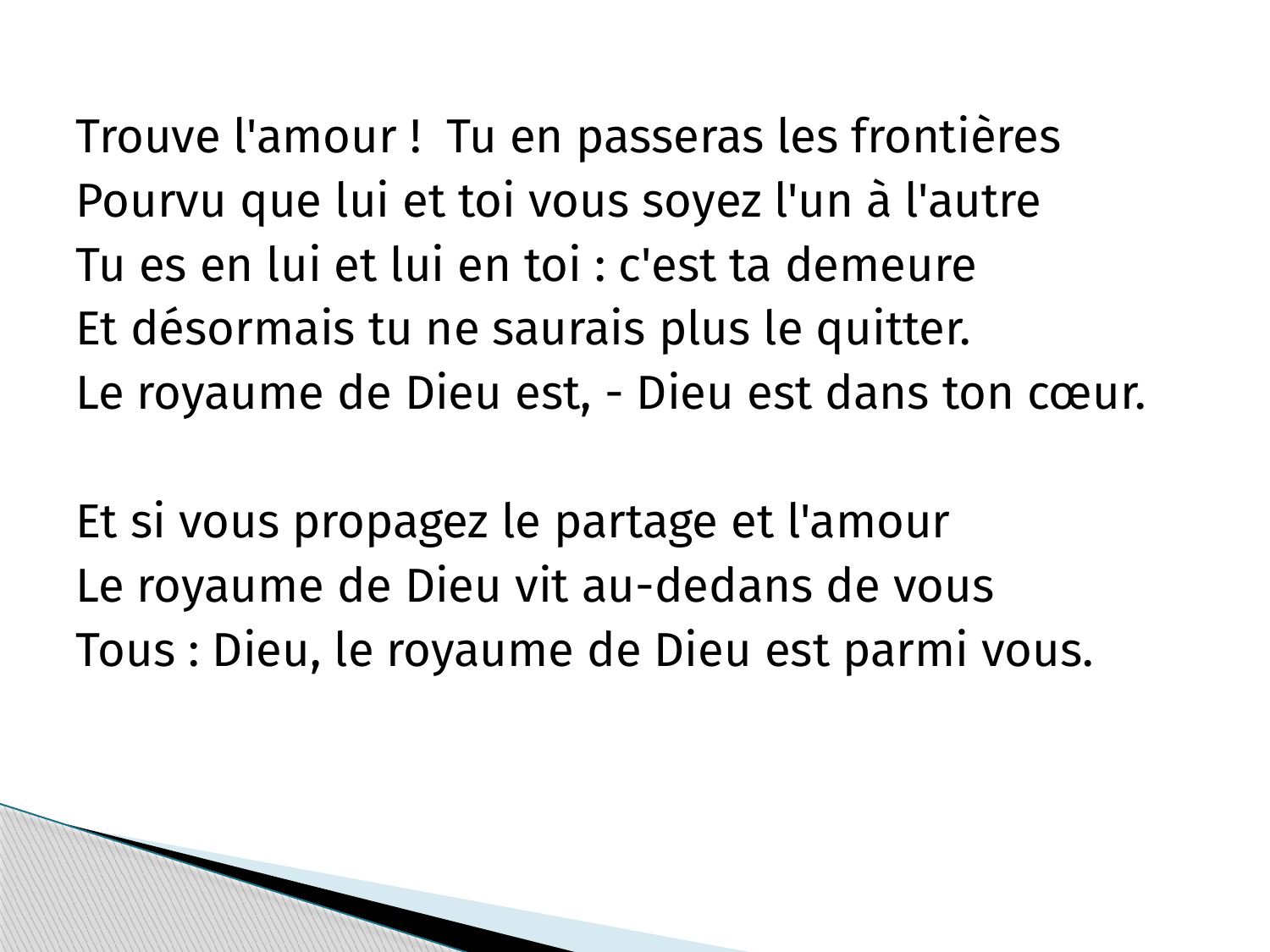

Trouve l'amour !  Tu en passeras les frontières
Pourvu que lui et toi vous soyez l'un à l'autre
Tu es en lui et lui en toi : c'est ta demeure
Et désormais tu ne saurais plus le quitter.
Le royaume de Dieu est, - Dieu est dans ton cœur.

Et si vous propagez le partage et l'amour
Le royaume de Dieu vit au-dedans de vous
Tous : Dieu, le royaume de Dieu est parmi vous.